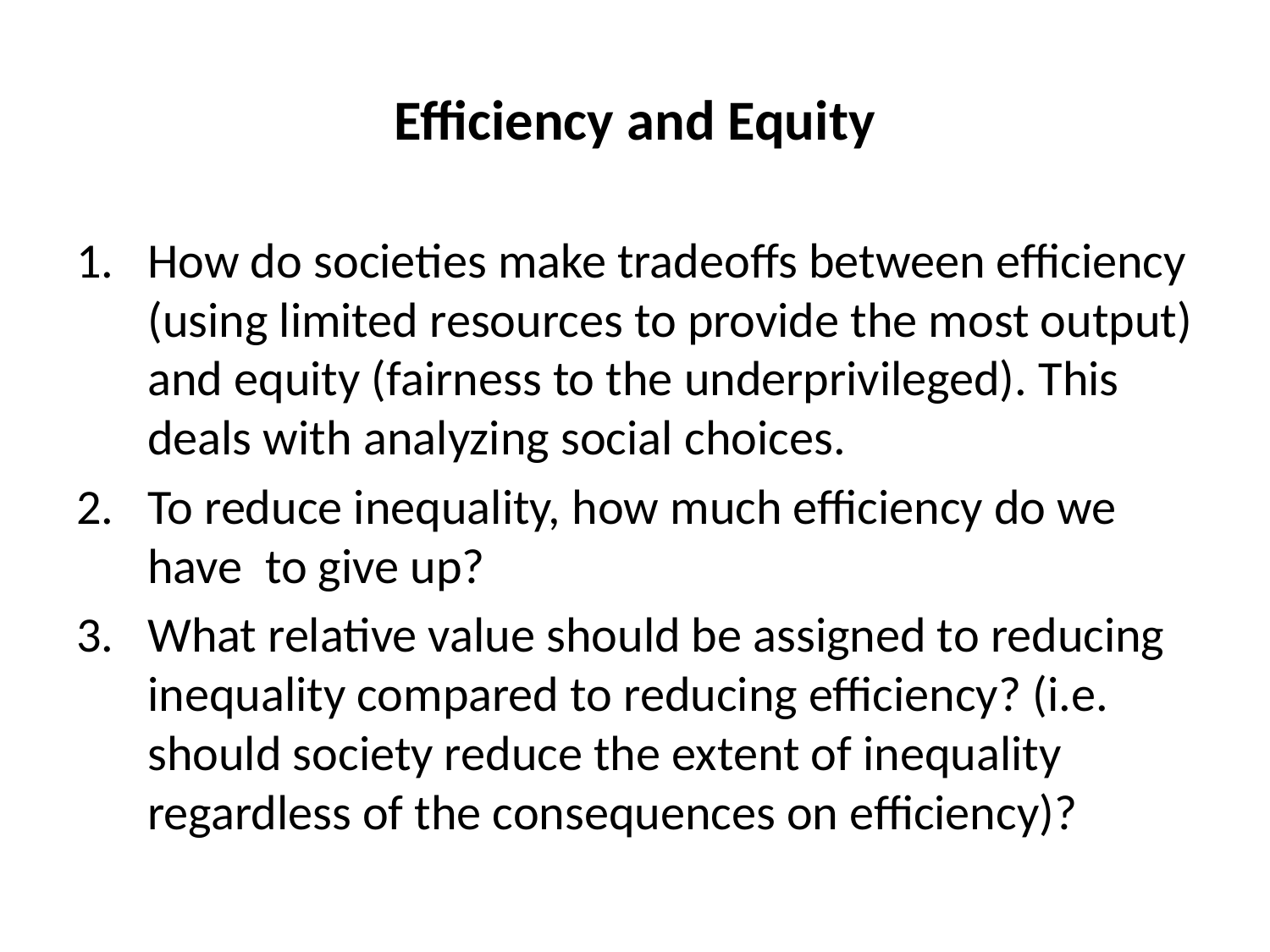

# Efficiency and Equity
How do societies make tradeoffs between efficiency (using limited resources to provide the most output) and equity (fairness to the underprivileged). This deals with analyzing social choices.
To reduce inequality, how much efficiency do we have  to give up?
What relative value should be assigned to reducing inequality compared to reducing efficiency? (i.e. should society reduce the extent of inequality regardless of the consequences on efficiency)?